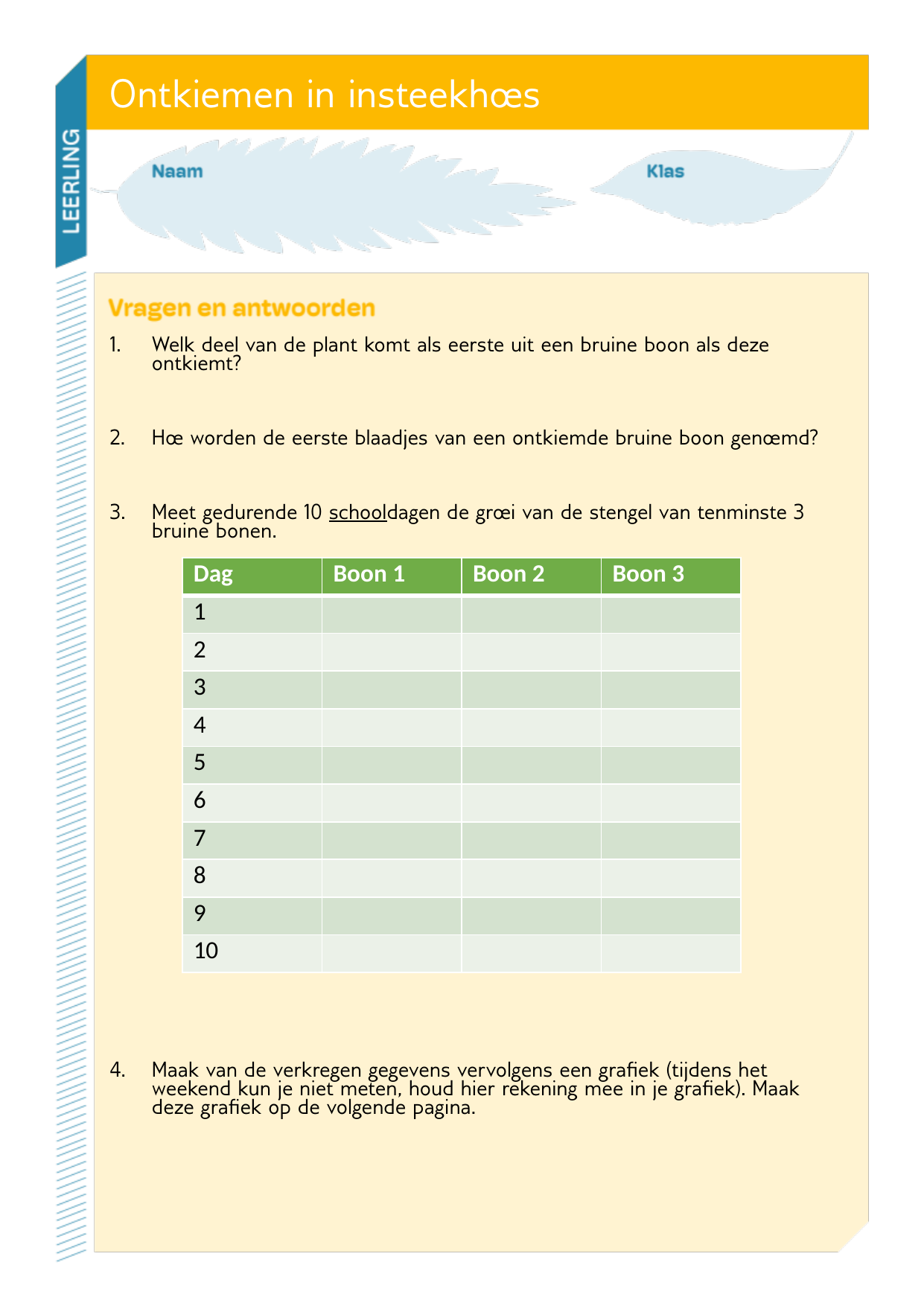

# Ontkiemen in insteekhoes

Welk deel van de plant komt als eerste uit een bruine boon als deze ontkiemt?

Hoe worden de eerste blaadjes van een ontkiemde bruine boon genoemd?

Meet gedurende 10 schooldagen de groei van de stengel van tenminste 3 bruine bonen.

Maak van de verkregen gegevens vervolgens een grafiek (tijdens het weekend kun je niet meten, houd hier rekening mee in je grafiek). Maak deze grafiek op de volgende pagina.

| Dag | Boon 1 | Boon 2 | Boon 3 |
| --- | --- | --- | --- |
| 1 |  |  |  |
| 2 |  |  |  |
| 3 |  |  |  |
| 4 |  |  |  |
| 5 |  |  |  |
| 6 |  |  |  |
| 7 |  |  |  |
| 8 |  |  |  |
| 9 |  |  |  |
| 10 |  |  |  |